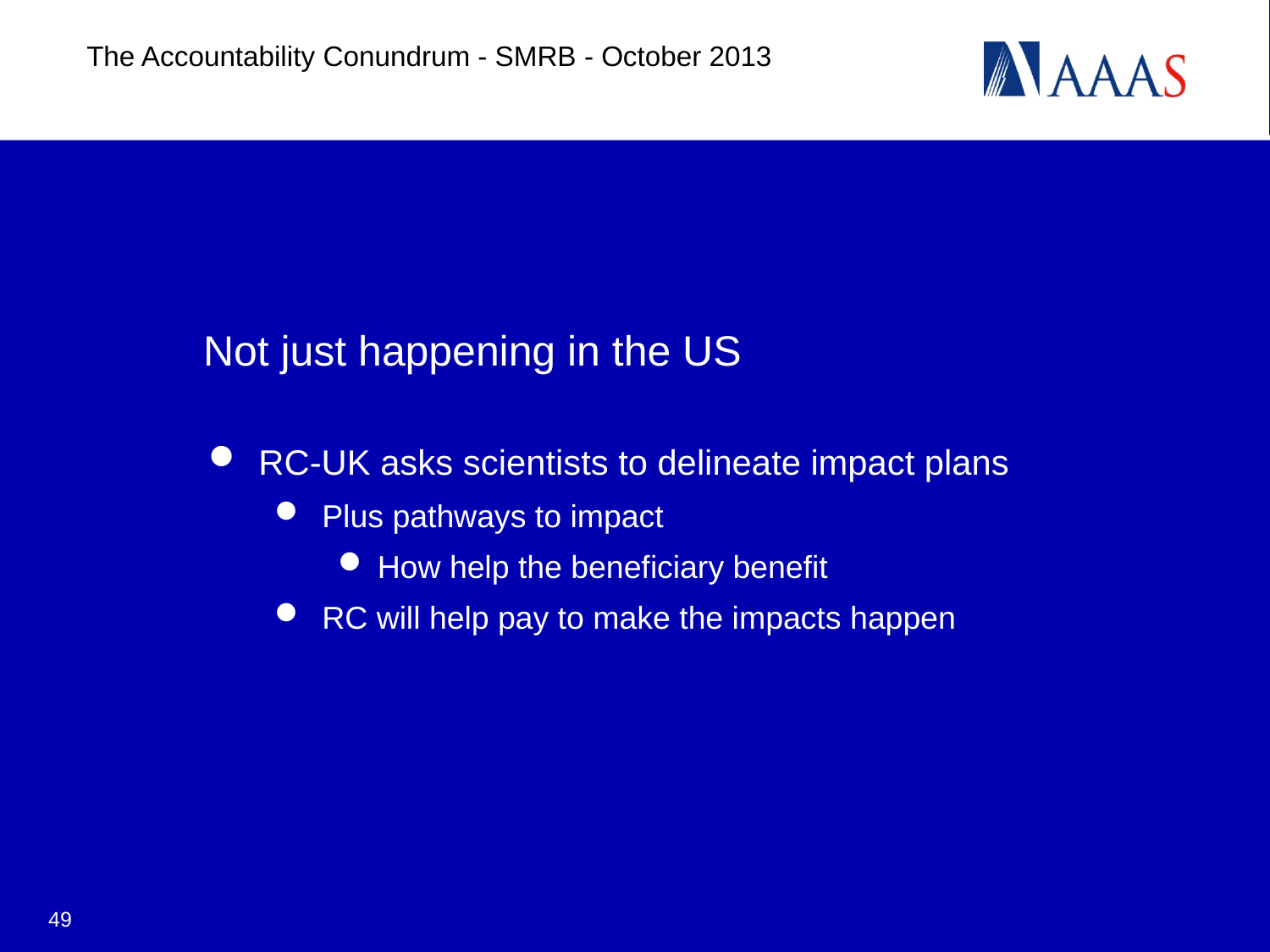

The Accountability Conundrum - SMRB - October 2013
# Not just happening in the US
RC-UK asks scientists to delineate impact plans
Plus pathways to impact
How help the beneficiary benefit
RC will help pay to make the impacts happen
49